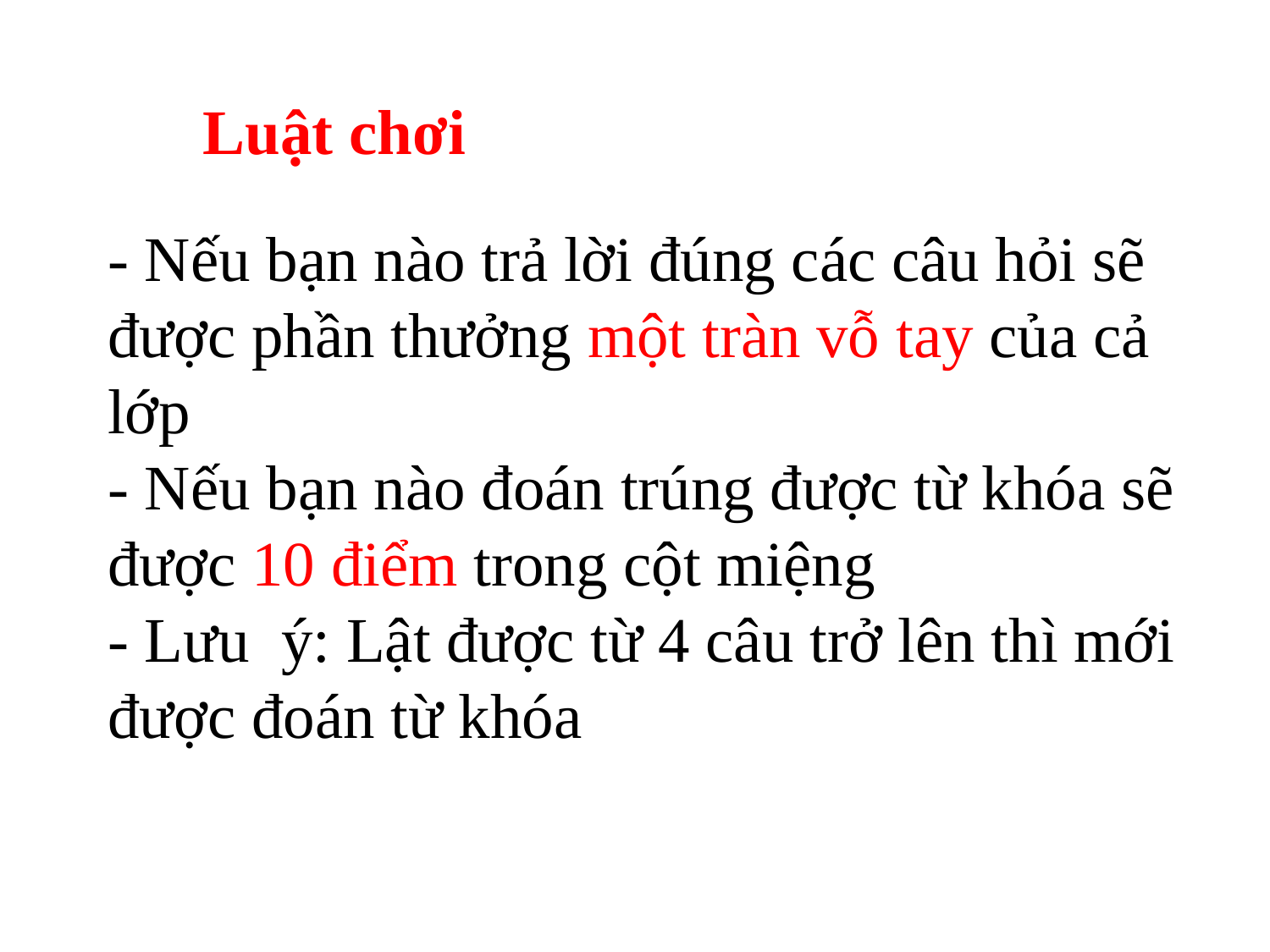

Luật chơi

- Nếu bạn nào trả lời đúng các câu hỏi sẽ được phần thưởng một tràn vỗ tay của cả lớp
- Nếu bạn nào đoán trúng được từ khóa sẽ được 10 điểm trong cột miệng
- Lưu  ý: Lật được từ 4 câu trở lên thì mới được đoán từ khóa